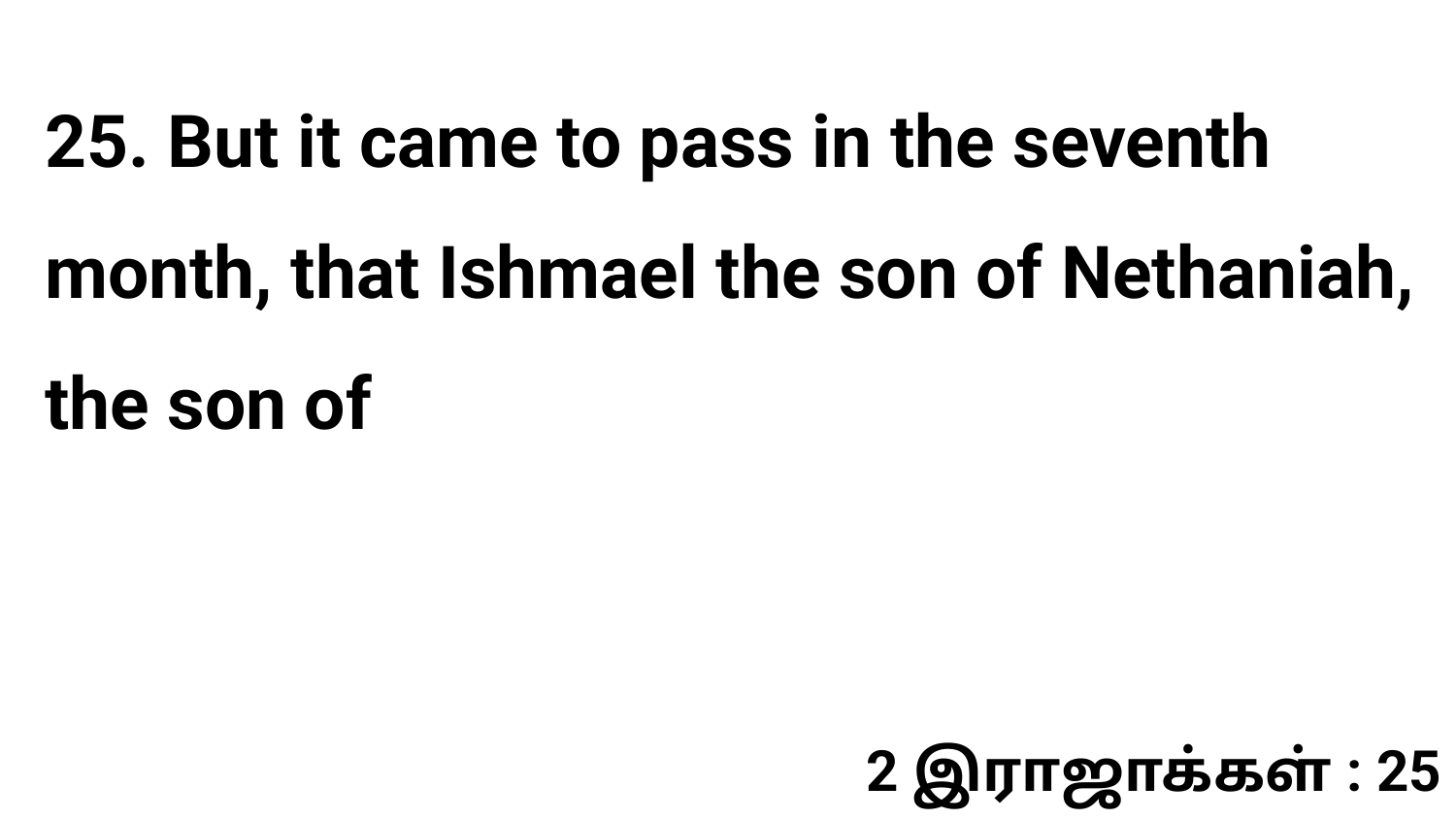

25. But it came to pass in the seventh month, that Ishmael the son of Nethaniah, the son of
2 இராஜாக்கள் : 25